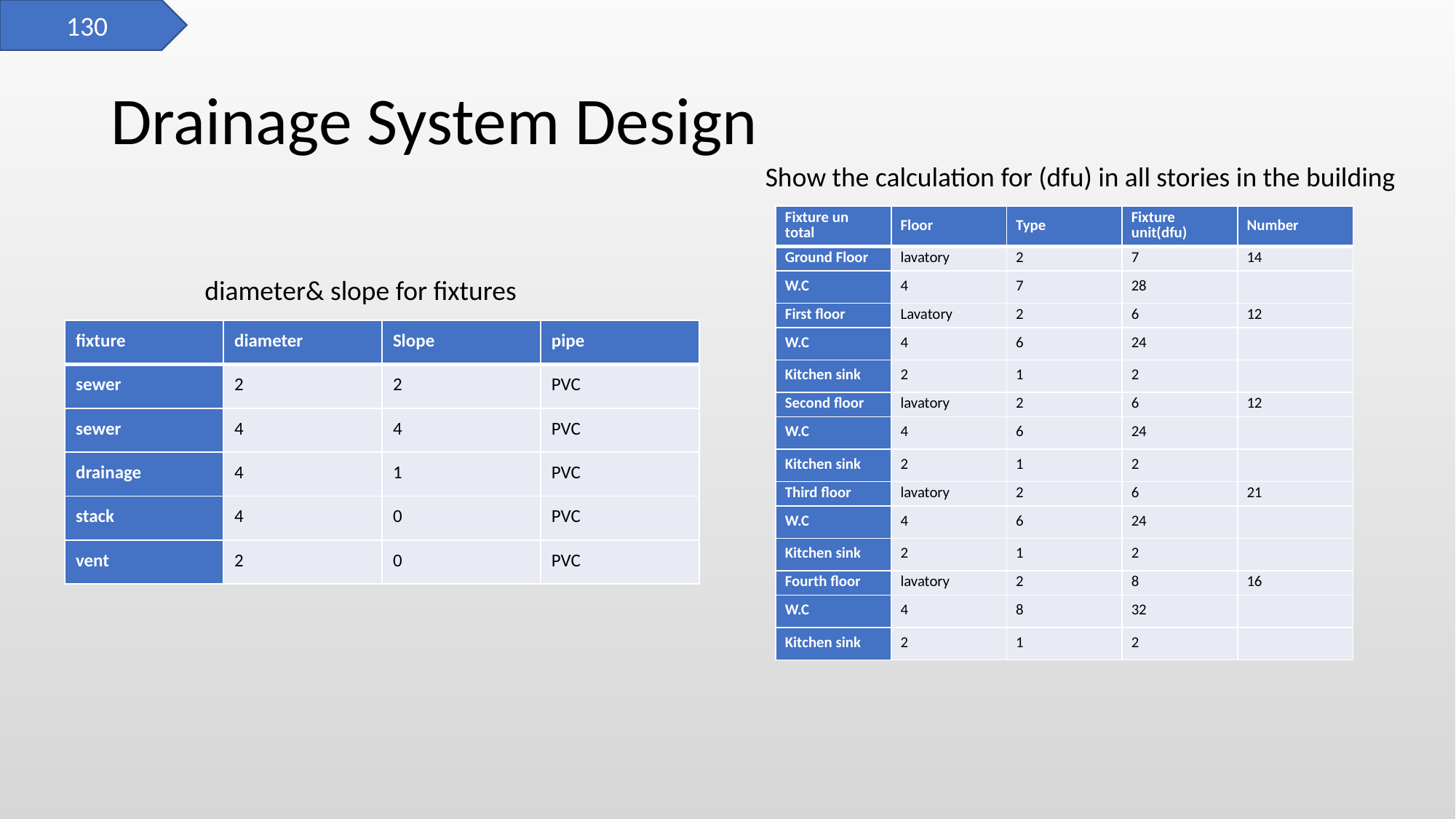

130
# Drainage System Design
Show the calculation for (dfu) in all stories in the building
| Fixture un total | Floor | Type | Fixture unit(dfu) | Number |
| --- | --- | --- | --- | --- |
| Ground Floor | lavatory | 2 | 7 | 14 |
| W.C | 4 | 7 | 28 |  |
| First floor | Lavatory | 2 | 6 | 12 |
| W.C | 4 | 6 | 24 |  |
| Kitchen sink | 2 | 1 | 2 |  |
| Second floor | lavatory | 2 | 6 | 12 |
| W.C | 4 | 6 | 24 |  |
| Kitchen sink | 2 | 1 | 2 |  |
| Third floor | lavatory | 2 | 6 | 21 |
| W.C | 4 | 6 | 24 |  |
| Kitchen sink | 2 | 1 | 2 |  |
| Fourth floor | lavatory | 2 | 8 | 16 |
| W.C | 4 | 8 | 32 |  |
| Kitchen sink | 2 | 1 | 2 |  |

 diameter& slope for fixtures
| fixture | diameter | Slope | pipe |
| --- | --- | --- | --- |
| sewer | 2 | 2 | PVC |
| sewer | 4 | 4 | PVC |
| drainage | 4 | 1 | PVC |
| stack | 4 | 0 | PVC |
| vent | 2 | 0 | PVC |